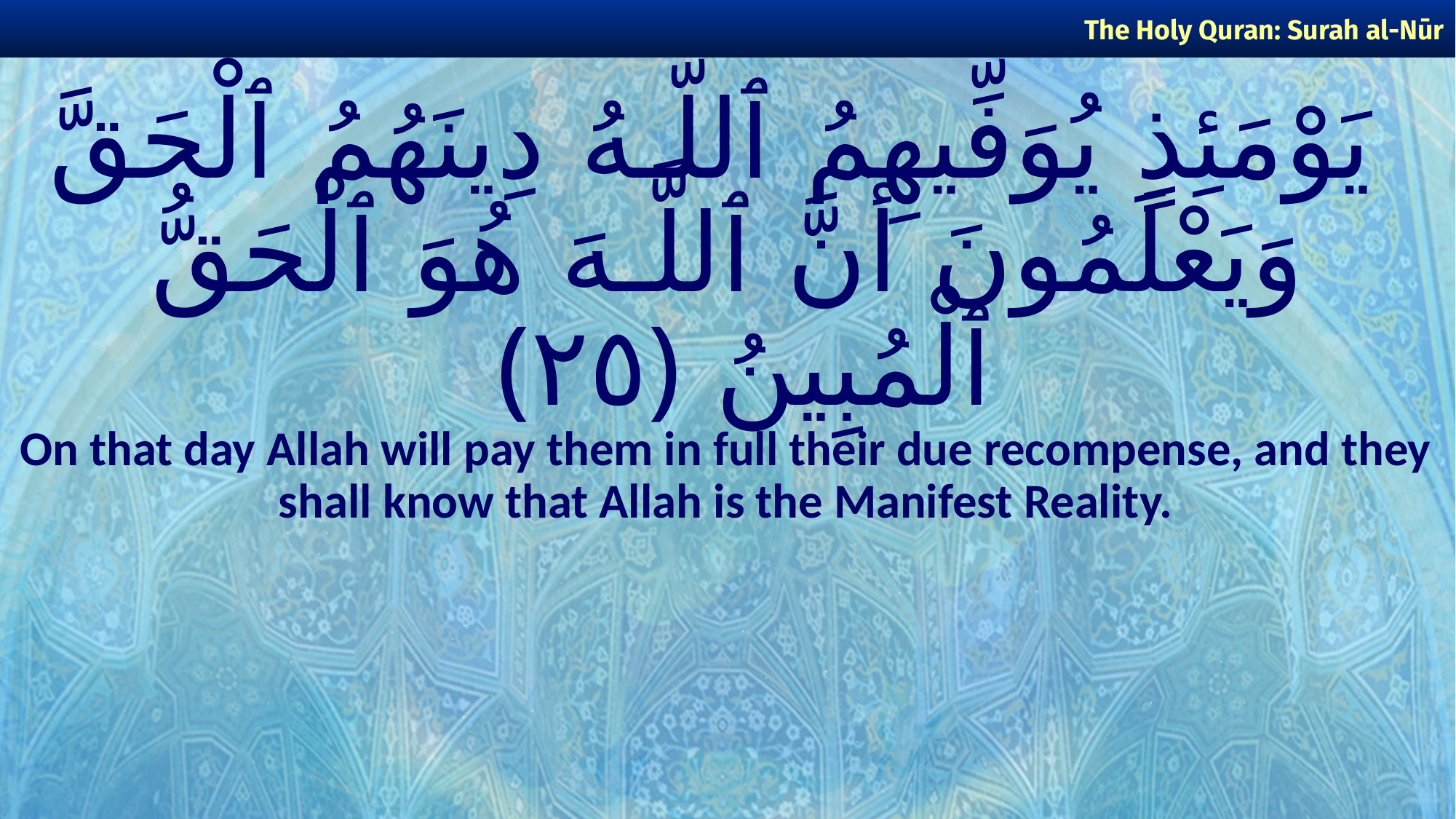

The Holy Quran: Surah al-Nūr
# يَوْمَئِذٍ يُوَفِّيهِمُ ٱللَّـهُ دِينَهُمُ ٱلْحَقَّ وَيَعْلَمُونَ أَنَّ ٱللَّـهَ هُوَ ٱلْحَقُّ ٱلْمُبِينُ ﴿٢٥﴾
On that day Allah will pay them in full their due recompense, and they shall know that Allah is the Manifest Reality.